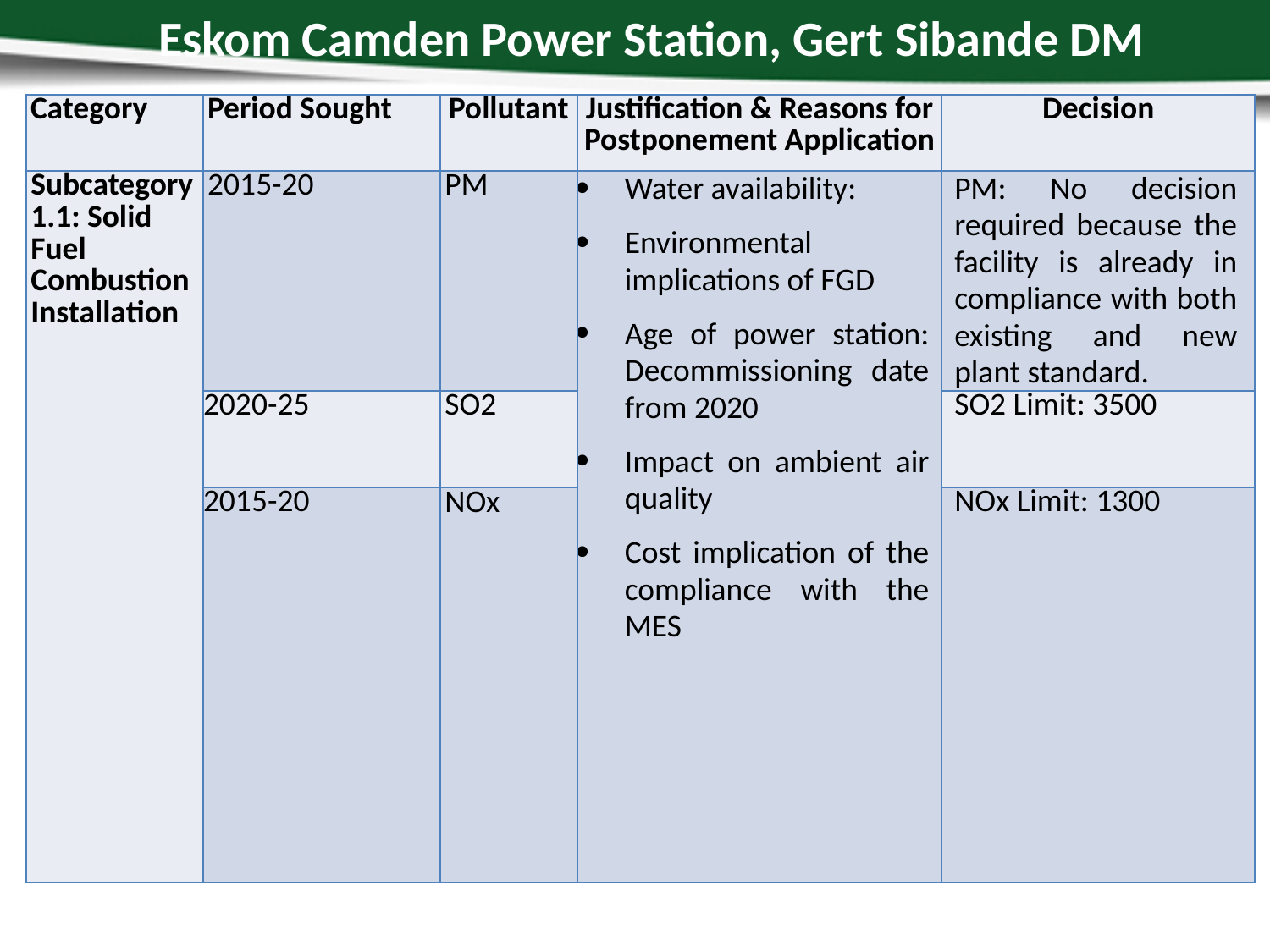

# Eskom Camden Power Station, Gert Sibande DM
| Category | Period Sought | Pollutant | Justification & Reasons for Postponement Application | Decision |
| --- | --- | --- | --- | --- |
| Subcategory 1.1: Solid Fuel Combustion Installation | 2015-20 | PM | Water availability: Environmental implications of FGD Age of power station: Decommissioning date from 2020 Impact on ambient air quality Cost implication of the compliance with the MES | PM: No decision required because the facility is already in compliance with both existing and new plant standard. |
|  | 2020-25 | SO2 |  | SO2 Limit: 3500 |
|  | 2015-20 | NOx |  | NOx Limit: 1300 |